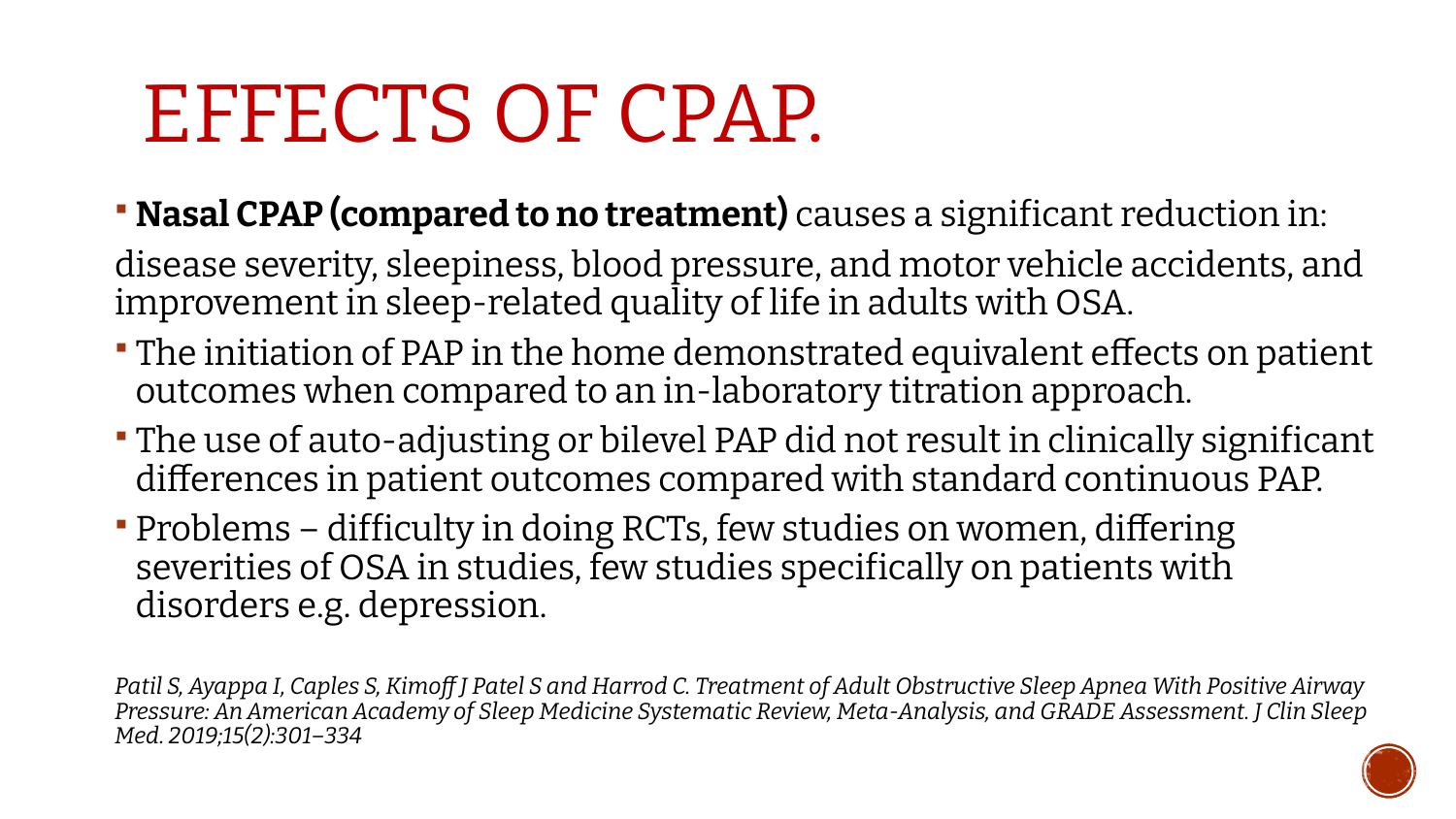

# Effects of CPAP.
Nasal CPAP (compared to no treatment) causes a significant reduction in:
disease severity, sleepiness, blood pressure, and motor vehicle accidents, and improvement in sleep-related quality of life in adults with OSA.
The initiation of PAP in the home demonstrated equivalent effects on patient outcomes when compared to an in-laboratory titration approach.
The use of auto-adjusting or bilevel PAP did not result in clinically significant differences in patient outcomes compared with standard continuous PAP.
Problems – difficulty in doing RCTs, few studies on women, differing severities of OSA in studies, few studies specifically on patients with disorders e.g. depression.

Patil S, Ayappa I, Caples S, Kimoff J Patel S and Harrod C. Treatment of Adult Obstructive Sleep Apnea With Positive Airway Pressure: An American Academy of Sleep Medicine Systematic Review, Meta-Analysis, and GRADE Assessment. J Clin Sleep Med. 2019;15(2):301–334